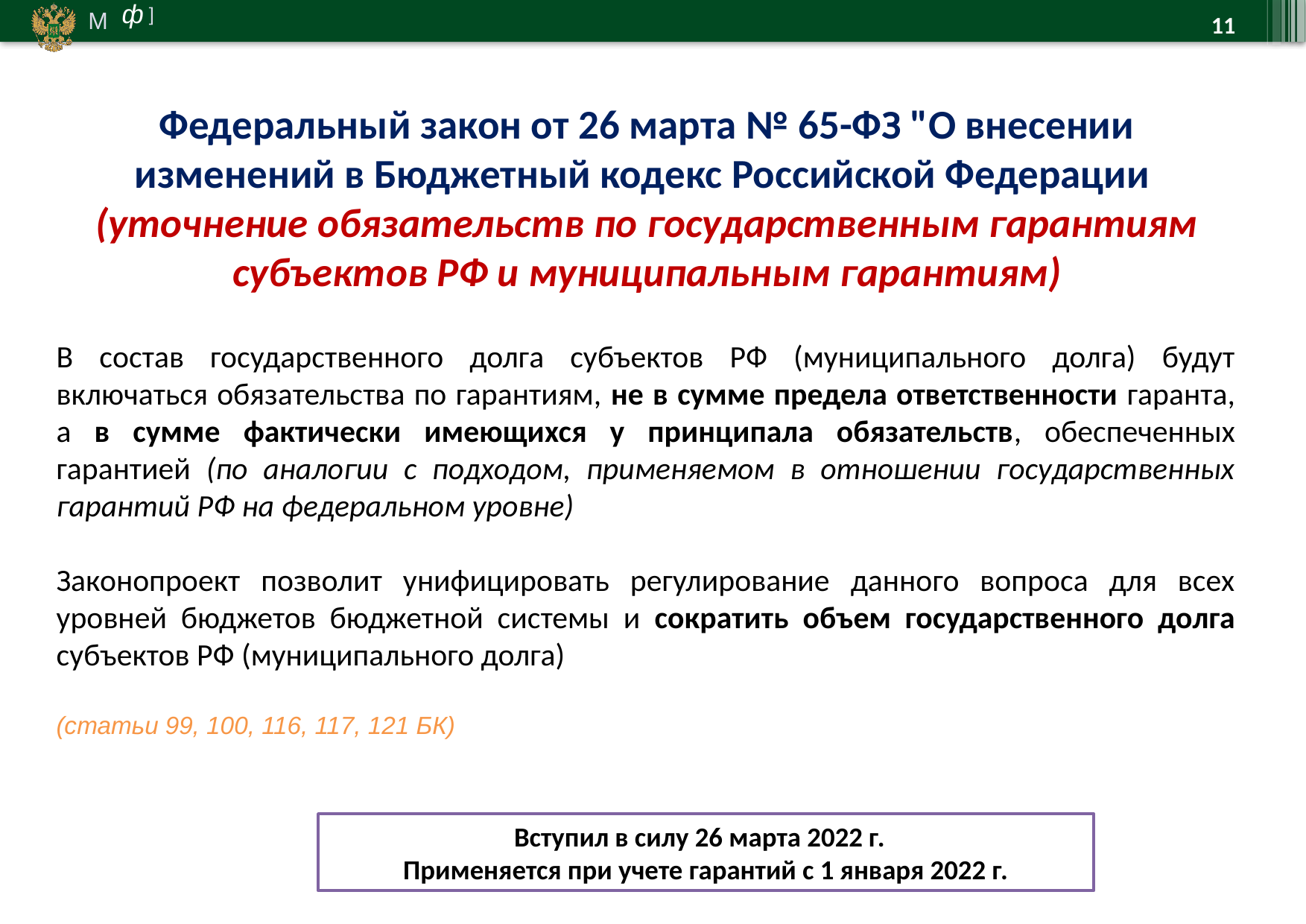

11
Федеральный закон от 26 марта № 65-ФЗ "О внесении изменений в Бюджетный кодекс Российской Федерации
(уточнение обязательств по государственным гарантиям субъектов РФ и муниципальным гарантиям)
В состав государственного долга субъектов РФ (муниципального долга) будут включаться обязательства по гарантиям, не в сумме предела ответственности гаранта, а в сумме фактически имеющихся у принципала обязательств, обеспеченных гарантией (по аналогии с подходом, применяемом в отношении государственных гарантий РФ на федеральном уровне)

Законопроект позволит унифицировать регулирование данного вопроса для всех уровней бюджетов бюджетной системы и сократить объем государственного долга субъектов РФ (муниципального долга)

(статьи 99, 100, 116, 117, 121 БК)
Вступил в силу 26 марта 2022 г.
Применяется при учете гарантий с 1 января 2022 г.